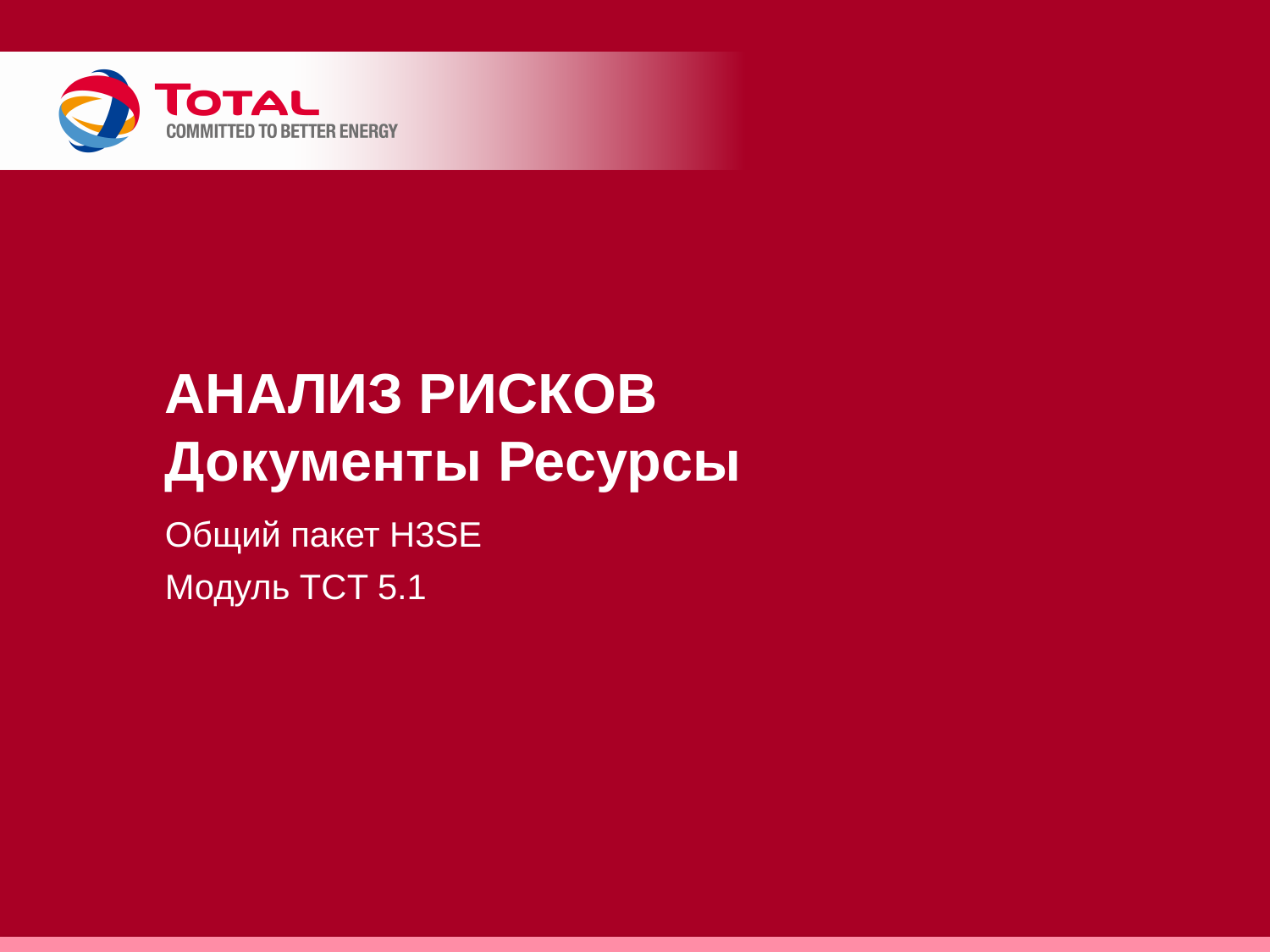

# АНАЛИЗ РИСКОВ Документы Ресурсы

Общий пакет H3SE
Модуль TCT 5.1